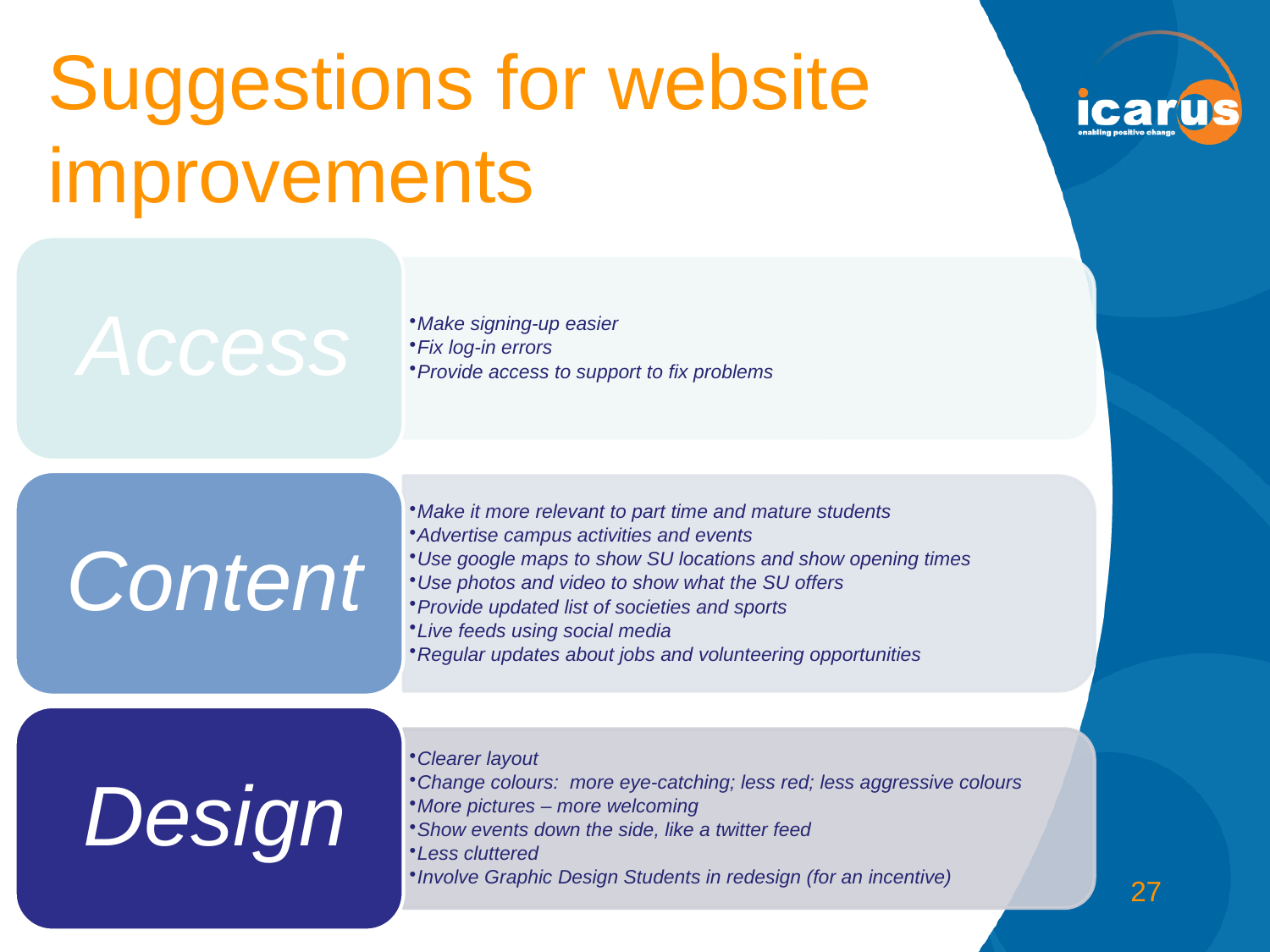

# Suggestions for website improvements
Make signing-up easier
Fix log-in errors
Provide access to support to fix problems
Access
Make it more relevant to part time and mature students
Advertise campus activities and events
Use google maps to show SU locations and show opening times
Use photos and video to show what the SU offers
Provide updated list of societies and sports
Live feeds using social media
Regular updates about jobs and volunteering opportunities
Content
Clearer layout
Change colours:  more eye-catching; less red; less aggressive colours
More pictures – more welcoming
Show events down the side, like a twitter feed
Less cluttered
Involve Graphic Design Students in redesign (for an incentive)
Design
27